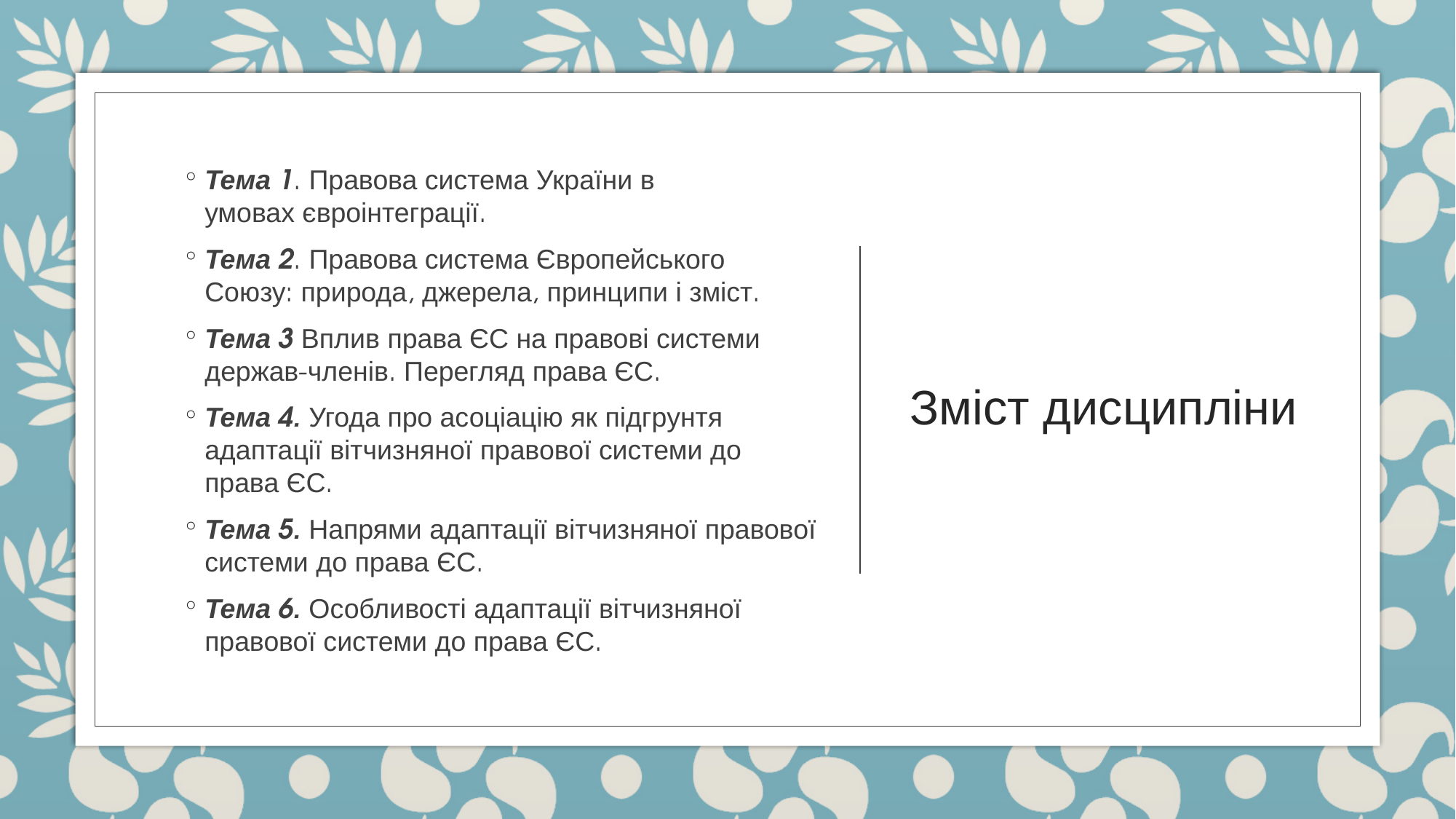

Тема 1. Правова система України в умовах євроінтеграції.
Тема 2. Правова система Європейського Союзу: природа, джерела, принципи і зміст.
Тема 3 Вплив права ЄС на правові системи держав-членів. Перегляд права ЄС.
Тема 4. Угода про асоціацію як підгрунтя адаптації вітчизняної правової системи до права ЄС.
Тема 5. Напрями адаптації вітчизняної правової системи до права ЄС.
Тема 6. Особливості адаптації вітчизняної правової системи до права ЄС.
# Зміст дисципліни